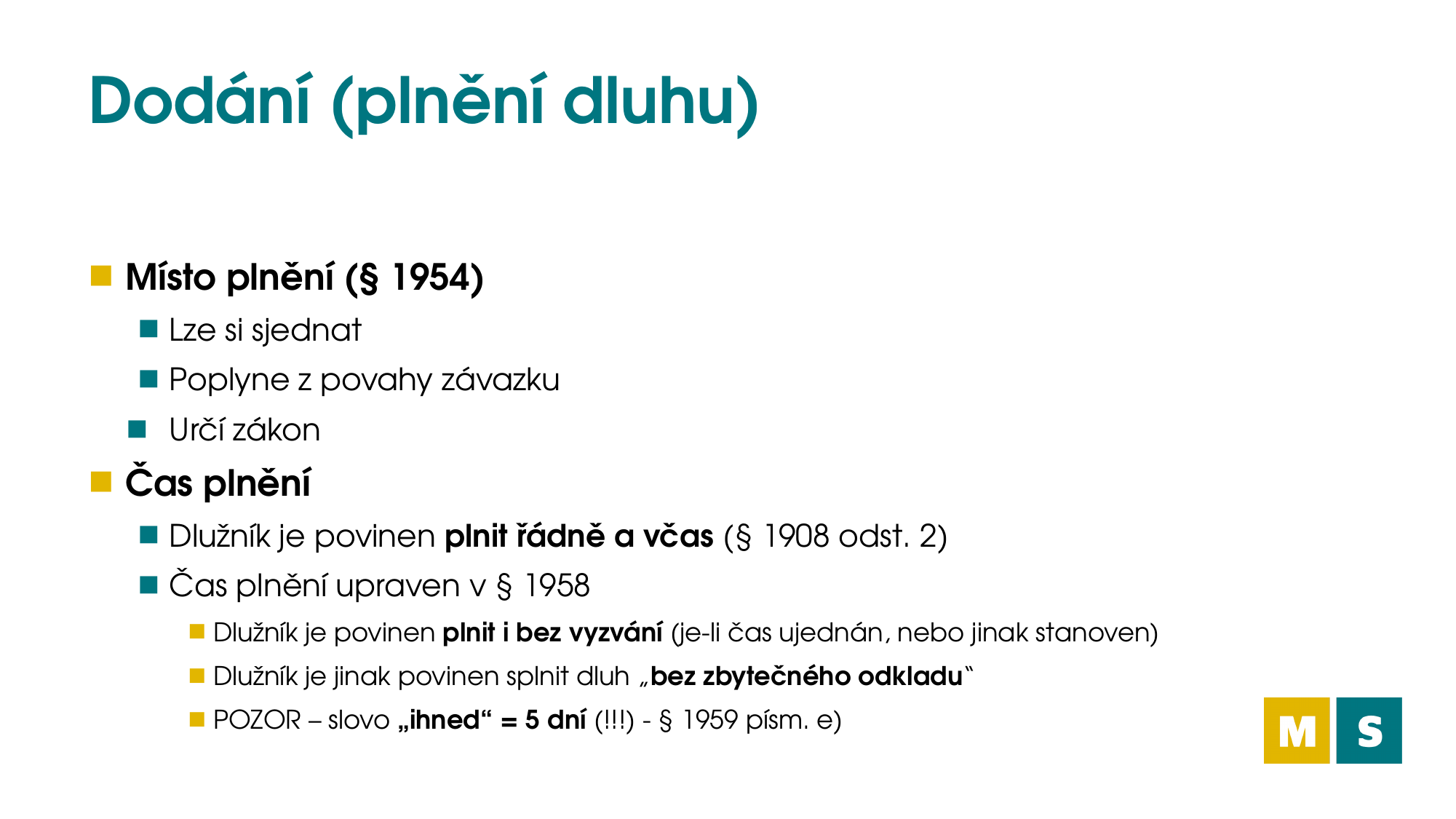

# Dodání (plnění dluhu)
Místo plnění (§ 1954)
Lze si sjednat
Poplyne z povahy závazku
Určí zákon
Čas plnění
Dlužník je povinen plnit řádně a včas (§ 1908 odst. 2)
Čas plnění upraven v § 1958
Dlužník je povinen plnit i bez vyzvání (je-li čas ujednán, nebo jinak stanoven)
Dlužník je jinak povinen splnit dluh „bez zbytečného odkladu“
POZOR – slovo „ihned“ = 5 dní (!!!) - § 1959 písm. e)